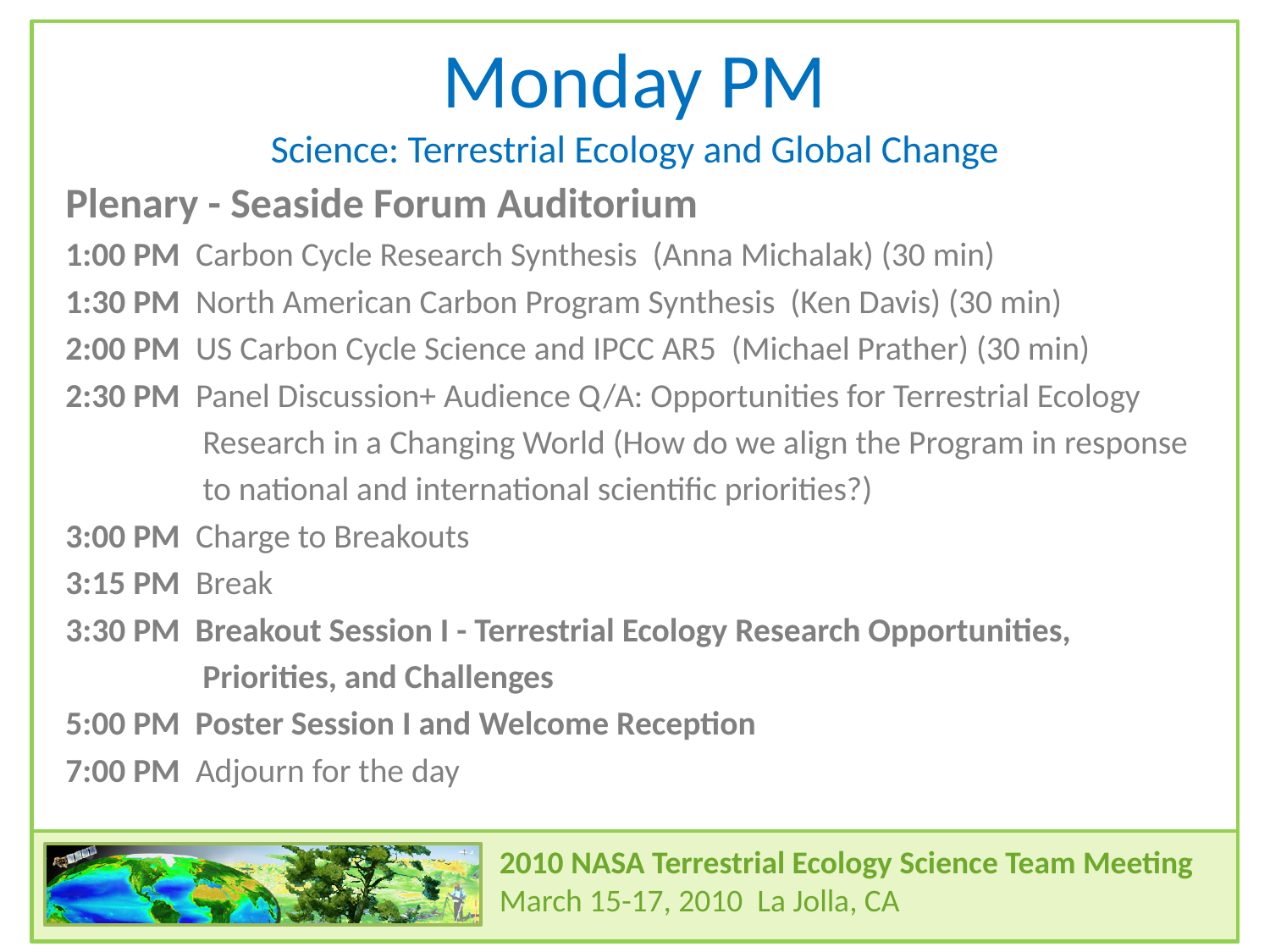

# Monday PM Science: Terrestrial Ecology and Global Change
Plenary - Seaside Forum Auditorium
1:00 PM  Carbon Cycle Research Synthesis  (Anna Michalak) (30 min)
1:30 PM  North American Carbon Program Synthesis  (Ken Davis) (30 min)
2:00 PM  US Carbon Cycle Science and IPCC AR5  (Michael Prather) (30 min)
2:30 PM  Panel Discussion+ Audience Q/A: Opportunities for Terrestrial Ecology
                  Research in a Changing World (How do we align the Program in response
                  to national and international scientific priorities?)
3:00 PM  Charge to Breakouts
3:15 PM  Break
3:30 PM  Breakout Session I - Terrestrial Ecology Research Opportunities,
                  Priorities, and Challenges
5:00 PM  Poster Session I and Welcome Reception
7:00 PM  Adjourn for the day